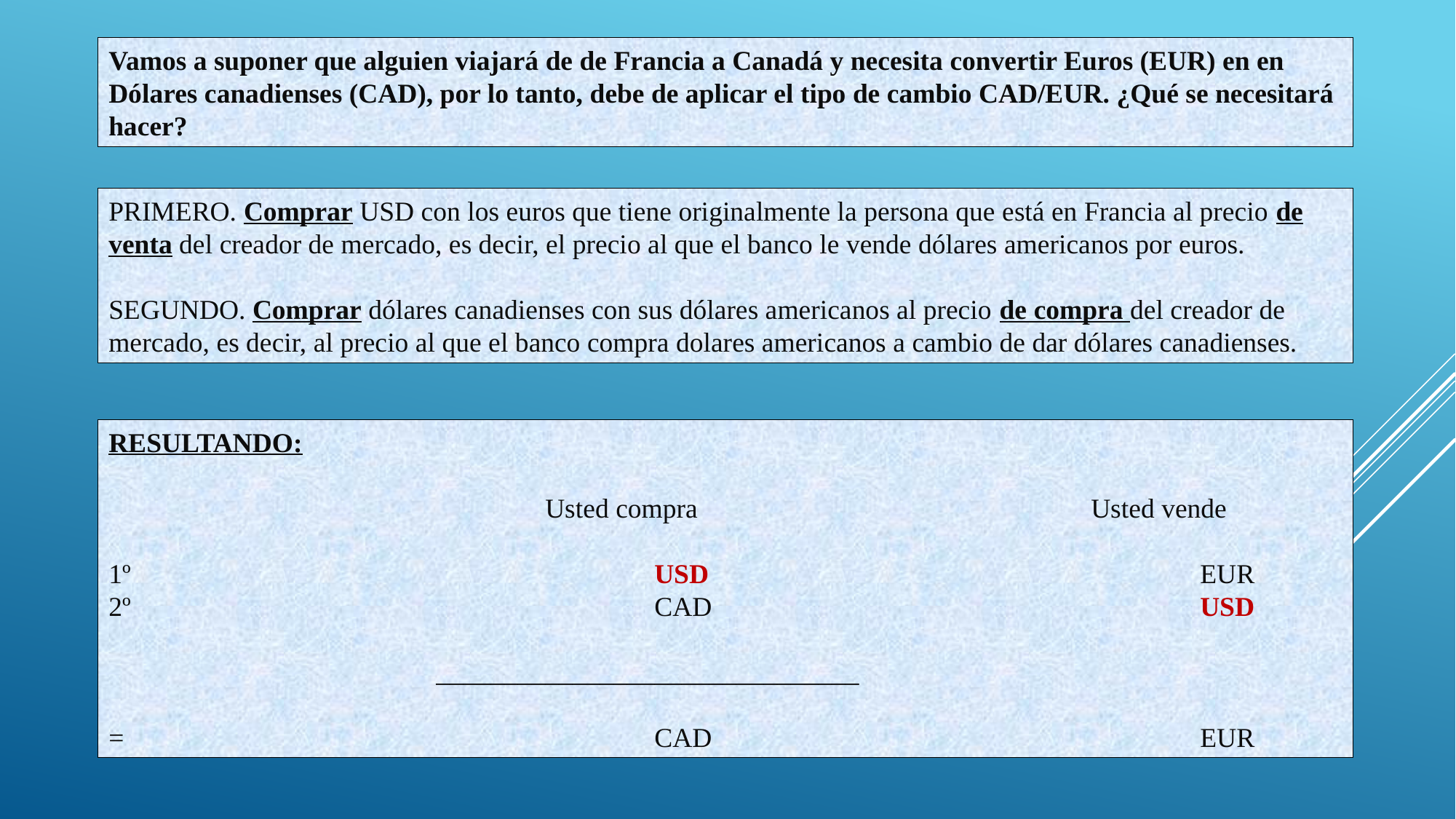

Vamos a suponer que alguien viajará de de Francia a Canadá y necesita convertir Euros (EUR) en en Dólares canadienses (CAD), por lo tanto, debe de aplicar el tipo de cambio CAD/EUR. ¿Qué se necesitará hacer?
PRIMERO. Comprar USD con los euros que tiene originalmente la persona que está en Francia al precio de venta del creador de mercado, es decir, el precio al que el banco le vende dólares americanos por euros.

SEGUNDO. Comprar dólares canadienses con sus dólares americanos al precio de compra del creador de mercado, es decir, al precio al que el banco compra dolares americanos a cambio de dar dólares canadienses.
RESULTANDO:

				Usted compra				Usted vende

1º					USD					EUR
2º					CAD					USD															_______________________________

=					CAD					EUR